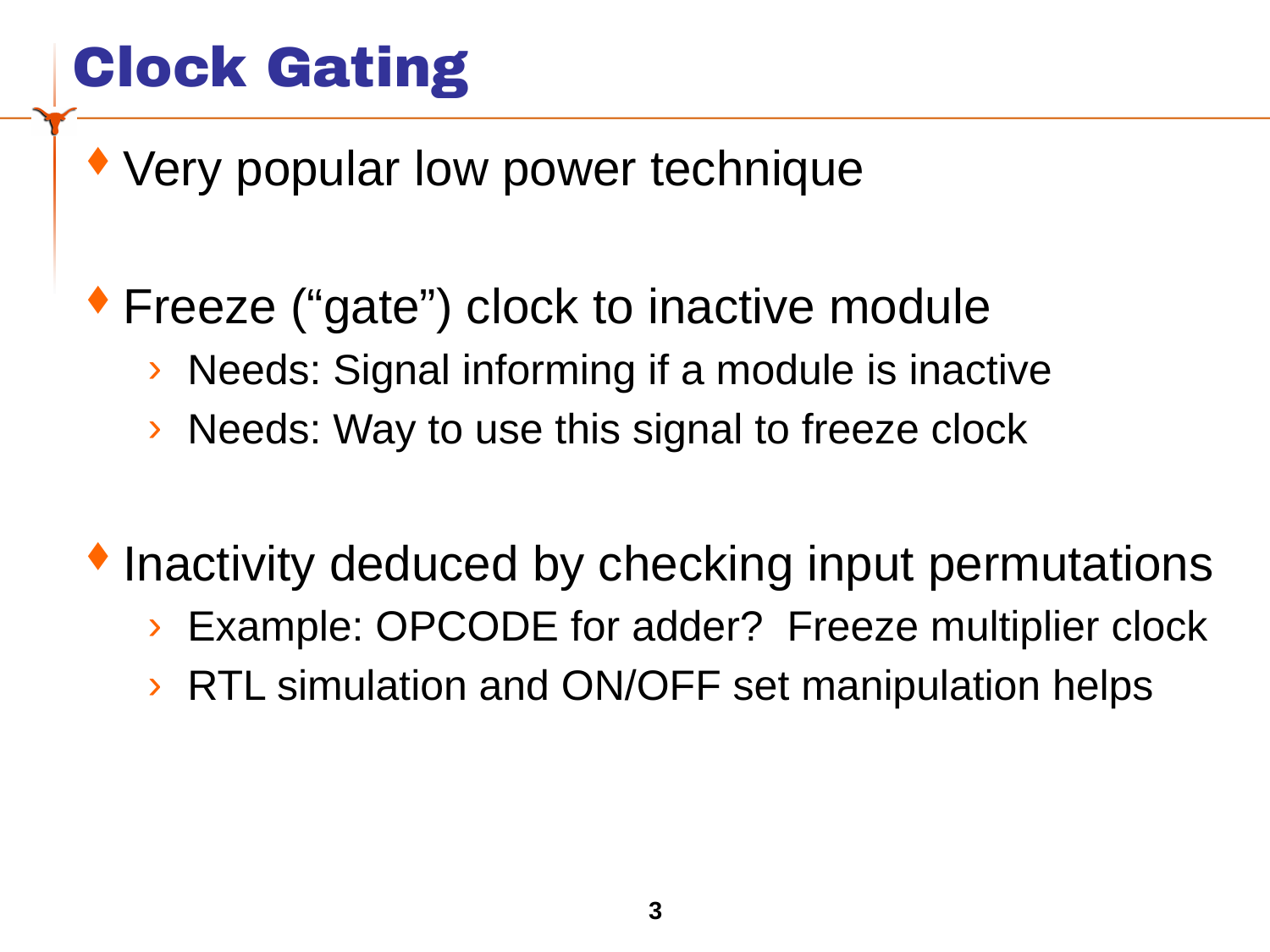

# Clock Gating
Very popular low power technique

Freeze (“gate”) clock to inactive module
Needs: Signal informing if a module is inactive
Needs: Way to use this signal to freeze clock

Inactivity deduced by checking input permutations
Example: OPCODE for adder?  Freeze multiplier clock
RTL simulation and ON/OFF set manipulation helps
3